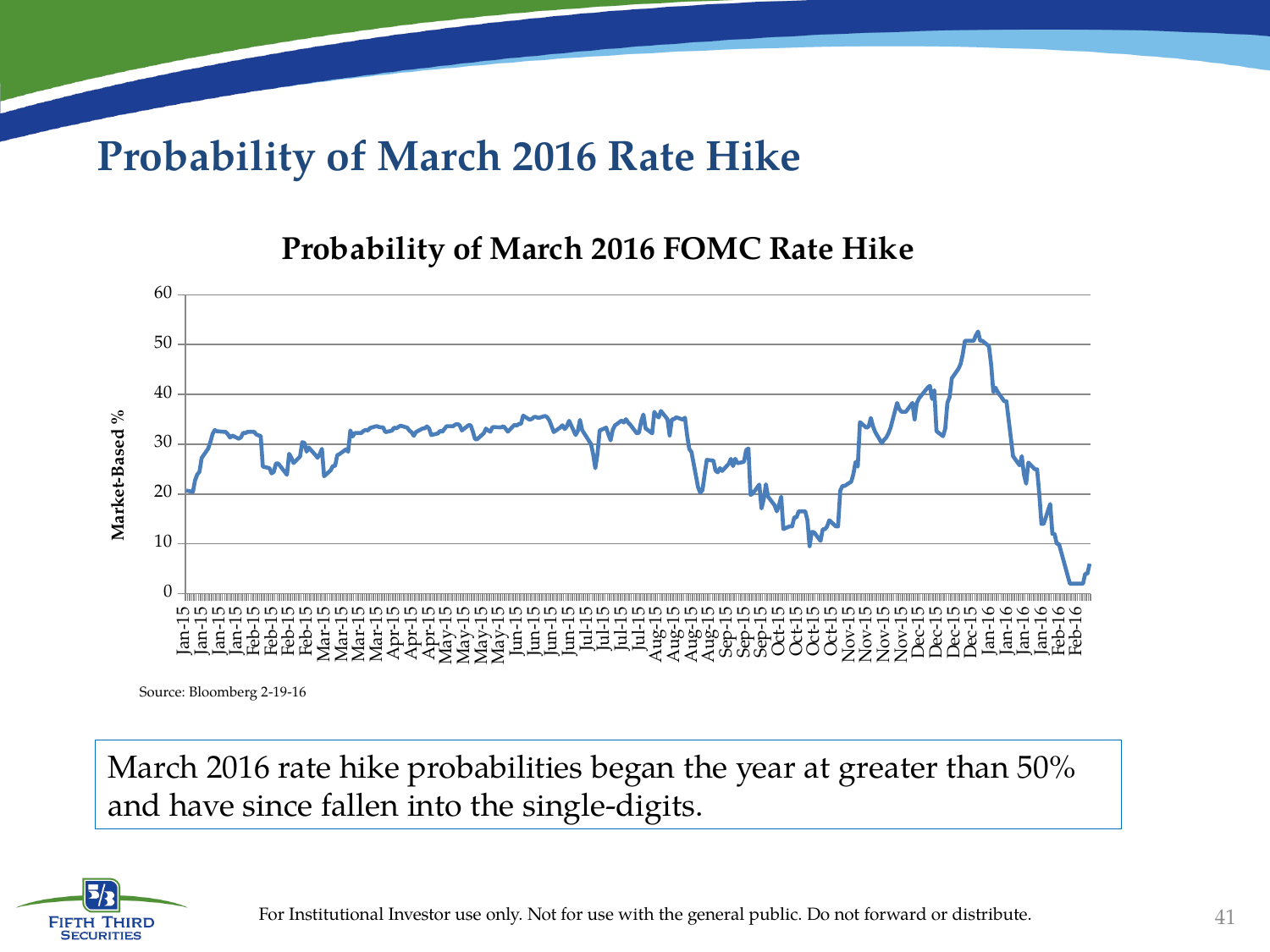

# Probability of March 2016 Rate Hike

### Chart: Probability of March 2016 FOMC Rate Hike

| Category |  |
|---|---|
| 42419 | 6.0 |
| 42418 | 4.0 |
| 42417 | 4.0 |
| 42416 | 2.0 |
| 42410 | 2.0 |
| 42405 | 10.0 |
| 42404 | 10.0 |
| 42403 | 12.0 |
| 42402 | 12.0 |
| 42401 | 18.0 |
| 42398 | 14.0 |
| 42397 | 14.0015 |
| 42396 | 20.0012 |
| 42395 | 24.959999999999987 |
| 42394 | 24.959999999999987 |
| 42391 | 26.32 |
| 42390 | 22.08 |
| 42389 | 23.919999999999987 |
| 42388 | 27.6 |
| 42387 | 25.759999999999987 |
| 42384 | 27.6 |
| 42383 | 31.279999999999987 |
| 42382 | 34.96 |
| 42381 | 38.64 |
| 42380 | 38.64 |
| 42377 | 40.480000000000004 |
| 42376 | 41.36 |
| 42375 | 40.480000000000004 |
| 42374 | 46.0 |
| 42373 | 49.68 |
| 42370 | 50.76000000000001 |
| 42369 | 50.76000000000001 |
| 42368 | 52.64 |
| 42367 | 51.84 |
| 42366 | 50.76000000000001 |
| 42363 | 50.76000000000001 |
| 42362 | 50.76000000000001 |
| 42361 | 48.0 |
| 42360 | 46.08 |
| 42359 | 45.12000000000001 |
| 42356 | 43.24 |
| 42355 | 39.480000000000004 |
| 42354 | 38.329600000000006 |
| 42353 | 33.152 |
| 42352 | 31.61600000000002 |
| 42349 | 32.624 |
| 42348 | 40.84159999999999 |
| 42347 | 39.0816 |
| 42346 | 41.7248 |
| 42345 | 41.392 |
| 42342 | 39.74720000000001 |
| 42341 | 39.2 |
| 42340 | 38.300000000000004 |
| 42339 | 34.984 |
| 42338 | 38.300000000000004 |
| 42335 | 36.5184 |
| 42334 | 36.5184 |
| 42333 | 36.5184 |
| 42332 | 37.064 |
| 42331 | 38.300000000000004 |
| 42328 | 33.29600000000005 |
| 42327 | 32.144000000000005 |
| 42326 | 31.328 |
| 42325 | 30.8704 |
| 42324 | 30.204 |
| 42321 | 32.452 |
| 42320 | 33.576 |
| 42319 | 35.28 |
| 42318 | 33.576 |
| 42317 | 33.29600000000005 |
| 42314 | 34.448 |
| 42313 | 25.5024 |
| 42312 | 26.432 |
| 42311 | 23.959999999999987 |
| 42310 | 22.479999999999986 |
| 42307 | 21.62 |
| 42306 | 21.62 |
| 42305 | 20.67390000000002 |
| 42304 | 13.4918 |
| 42303 | 13.506400000000006 |
| 42300 | 14.732700000000001 |
| 42299 | 13.506400000000006 |
| 42298 | 12.9369 |
| 42297 | 12.9369 |
| 42296 | 10.596300000000001 |
| 42293 | 12.3383 |
| 42292 | 12.390500000000012 |
| 42291 | 9.5206 |
| 42290 | 14.7475 |
| 42289 | 16.54139999999999 |
| 42286 | 16.54139999999999 |
| 42285 | 15.299800000000001 |
| 42284 | 15.332100000000002 |
| 42283 | 13.499500000000006 |
| 42282 | 13.5366 |
| 42279 | 12.9709 |
| 42278 | 19.4712 |
| 42277 | 17.7408 |
| 42276 | 16.532 |
| 42275 | 17.7408 |
| 42272 | 19.4712 |
| 42271 | 21.95299999999999 |
| 42270 | 18.904800000000005 |
| 42269 | 17.1001 |
| 42268 | 21.913 |
| 42265 | 20.0928 |
| 42264 | 19.838 |
| 42263 | 29.152 |
| 42262 | 28.83990000000002 |
| 42261 | 26.468899999999973 |
| 42258 | 26.1754 |
| 42257 | 27.06619999999997 |
| 42256 | 25.597 |
| 42255 | 27.049399999999974 |
| 42254 | 26.0535 |
| 42251 | 24.6299 |
| 42250 | 25.2009 |
| 42249 | 24.354500000000005 |
| 42248 | 24.6917 |
| 42247 | 26.7109 |
| 42244 | 26.84829999999997 |
| 42243 | 23.966199999999972 |
| 42242 | 20.747499999999974 |
| 42241 | 20.274 |
| 42240 | 21.3895 |
| 42237 | 28.4041 |
| 42236 | 29.037299999999988 |
| 42235 | 31.7646 |
| 42234 | 35.3369 |
| 42233 | 34.951299999999996 |
| 42230 | 35.4171 |
| 42229 | 35.03650000000001 |
| 42228 | 34.9902 |
| 42227 | 31.7646 |
| 42226 | 35.047200000000004 |
| 42223 | 36.67650000000001 |
| 42222 | 35.3898 |
| 42221 | 35.784800000000004 |
| 42220 | 36.4977 |
| 42219 | 32.19730000000001 |
| 42216 | 33.19490000000001 |
| 42215 | 35.9802 |
| 42214 | 34.61510000000001 |
| 42213 | 32.3471 |
| 42212 | 32.189800000000005 |
| 42209 | 33.9294 |
| 42208 | 34.3673 |
| 42207 | 35.028500000000044 |
| 42206 | 34.3673 |
| 42205 | 34.7586 |
| 42202 | 33.77610000000004 |
| 42201 | 32.884299999999996 |
| 42200 | 30.7965 |
| 42199 | 31.9543 |
| 42198 | 33.34 |
| 42195 | 32.76190000000001 |
| 42194 | 28.0642 |
| 42193 | 25.171600000000005 |
| 42192 | 28.0142 |
| 42191 | 30.0502 |
| 42187 | 32.8355 |
| 42186 | 34.8776 |
| 42185 | 32.69000000000001 |
| 42184 | 31.8458 |
| 42181 | 34.7135 |
| 42180 | 33.617000000000004 |
| 42179 | 33.0597 |
| 42178 | 33.814099999999996 |
| 42177 | 33.38399999999999 |
| 42174 | 32.451299999999996 |
| 42173 | 33.6188 |
| 42172 | 34.7575 |
| 42171 | 35.418 |
| 42170 | 35.69050000000004 |
| 42167 | 35.26430000000001 |
| 42166 | 35.4686 |
| 42165 | 35.4844 |
| 42164 | 35.0869 |
| 42163 | 34.9217 |
| 42160 | 35.746 |
| 42159 | 34.0845 |
| 42158 | 34.0845 |
| 42157 | 33.73220000000001 |
| 42156 | 33.9046 |
| 42153 | 32.530800000000006 |
| 42152 | 33.1268 |
| 42151 | 33.6179 |
| 42150 | 33.3898 |
| 42146 | 33.446400000000004 |
| 42145 | 32.52010000000004 |
| 42144 | 32.7719 |
| 42143 | 33.14830000000001 |
| 42142 | 32.21510000000004 |
| 42139 | 31.025 |
| 42138 | 31.025 |
| 42137 | 32.543200000000006 |
| 42136 | 33.826600000000006 |
| 42135 | 33.811699999999995 |
| 42132 | 32.77250000000004 |
| 42131 | 33.79100000000001 |
| 42130 | 34.067 |
| 42129 | 33.958400000000005 |
| 42128 | 33.632100000000044 |
| 42125 | 33.632100000000044 |
| 42124 | 33.0713 |
| 42123 | 32.4749 |
| 42122 | 32.69750000000001 |
| 42121 | 32.168700000000044 |
| 42118 | 31.8489 |
| 42117 | 33.1706 |
| 42116 | 33.587 |
| 42115 | 33.20930000000001 |
| 42114 | 33.156000000000006 |
| 42111 | 32.4439 |
| 42110 | 31.681799999999978 |
| 42109 | 32.4217 |
| 42108 | 32.74670000000001 |
| 42107 | 33.3262 |
| 42104 | 33.7334 |
| 42103 | 33.497 |
| 42102 | 33.182 |
| 42101 | 33.343 |
| 42100 | 32.72810000000007 |
| 42097 | 32.436800000000005 |
| 42096 | 33.3939 |
| 42095 | 33.3939 |
| 42094 | 33.4696 |
| 42093 | 33.654 |
| 42090 | 33.26980000000001 |
| 42089 | 32.754200000000004 |
| 42088 | 32.89570000000001 |
| 42087 | 32.6769 |
| 42086 | 32.2528 |
| 42083 | 32.2528 |
| 42082 | 31.545399999999972 |
| 42081 | 32.78350000000001 |
| 42080 | 28.49069999999997 |
| 42079 | 28.964299999999973 |
| 42076 | 28.009 |
| 42075 | 27.7942 |
| 42074 | 25.6236 |
| 42073 | 25.6236 |
| 42072 | 24.748999999999974 |
| 42069 | 23.572099999999974 |
| 42068 | 29.062899999999978 |
| 42067 | 28.009899999999988 |
| 42066 | 27.2742 |
| 42065 | 27.851299999999988 |
| 42062 | 29.3273 |
| 42061 | 28.5063 |
| 42060 | 30.27 |
| 42059 | 30.427399999999974 |
| 42058 | 27.545299999999973 |
| 42055 | 26.222999999999974 |
| 42054 | 27.3091 |
| 42053 | 28.076899999999988 |
| 42052 | 23.856000000000005 |
| 42048 | 26.1357 |
| 42047 | 26.145199999999978 |
| 42046 | 24.4543 |
| 42045 | 24.136800000000033 |
| 42044 | 25.196000000000005 |
| 42041 | 25.505 |
| 42040 | 31.660699999999974 |
| 42039 | 31.7874 |
| 42038 | 31.9741 |
| 42037 | 32.4962 |
| 42034 | 32.496 |
| 42033 | 32.2126 |
| 42032 | 32.29860000000004 |
| 42031 | 31.402399999999975 |
| 42030 | 31.10080000000002 |
| 42027 | 31.7579 |
| 42026 | 31.3533 |
| 42025 | 31.992999999999974 |
| 42024 | 32.4729 |
| 42020 | 32.6056 |
| 42019 | 32.85079999999999 |
| 42018 | 32.05820000000001 |
| 42017 | 30.45339999999997 |
| 42016 | 29.12269999999997 |
| 42013 | 27.227599999999974 |
| 42012 | 24.449 |
| 42011 | 23.918599999999973 |
| 42010 | 22.7615 |
| 42009 | 20.4392 |
| 42006 | 20.7005 |
Source: Bloomberg 2-19-16
March 2016 rate hike probabilities began the year at greater than 50% and have since fallen into the single-digits.
41